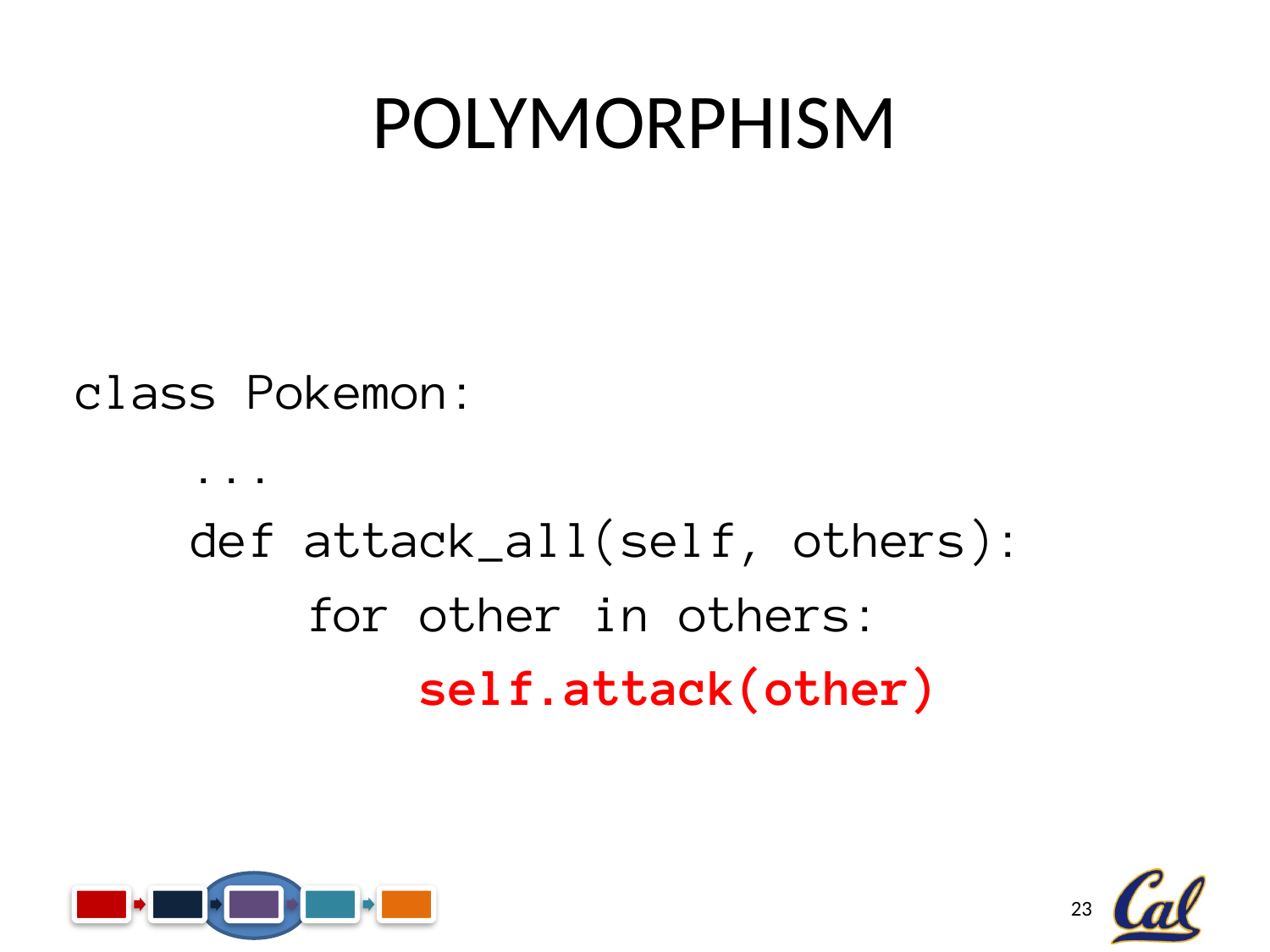

# Polymorphism
class Pokemon:
    ...
    def attack_all(self, others):
        for other in others:
            self.attack(other)